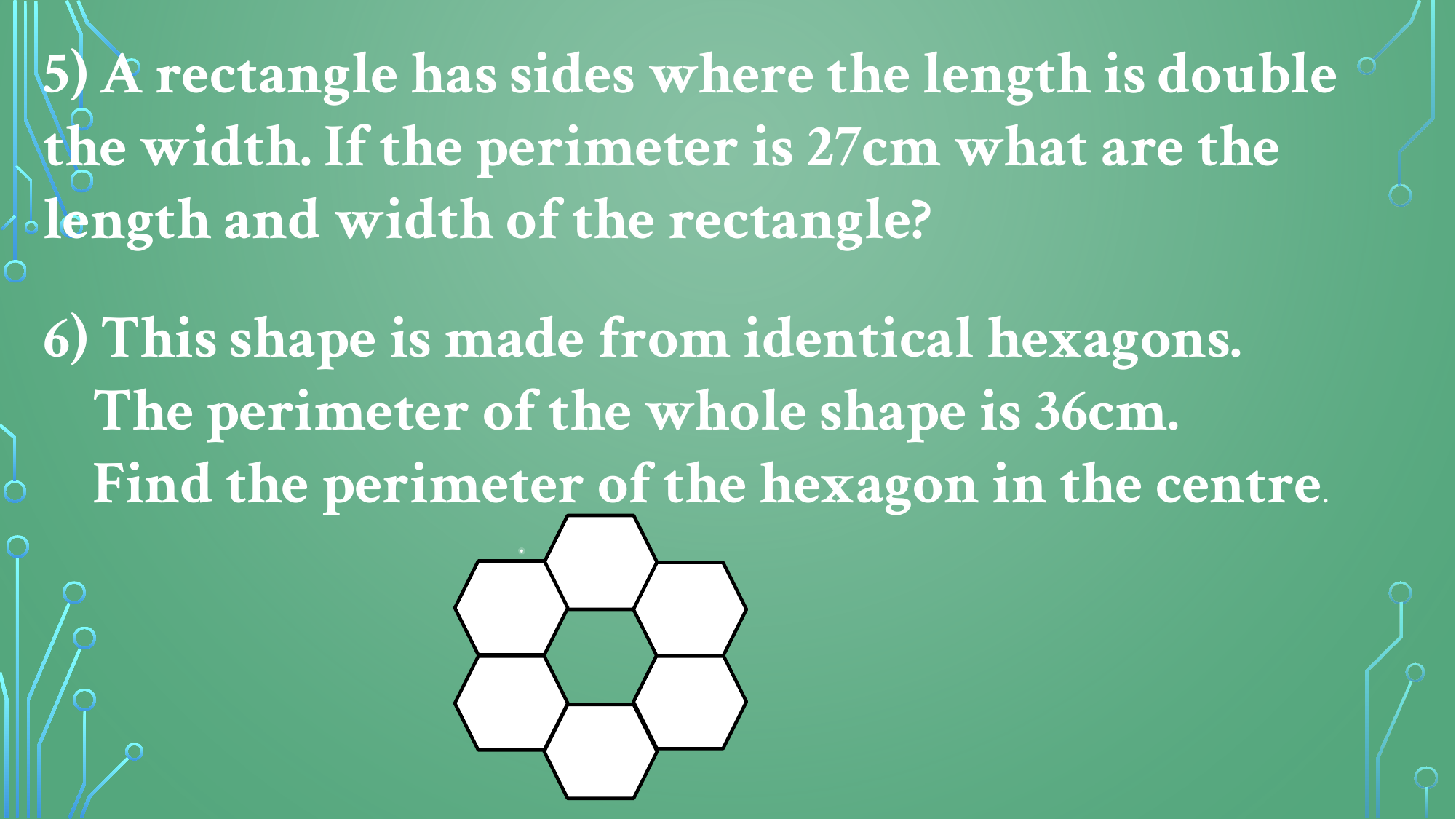

5) A rectangle has sides where the length is double
the width. If the perimeter is 27cm what are the length and width of the rectangle?
6) This shape is made from identical hexagons.
    The perimeter of the whole shape is 36cm.
    Find the perimeter of the hexagon in the centre.